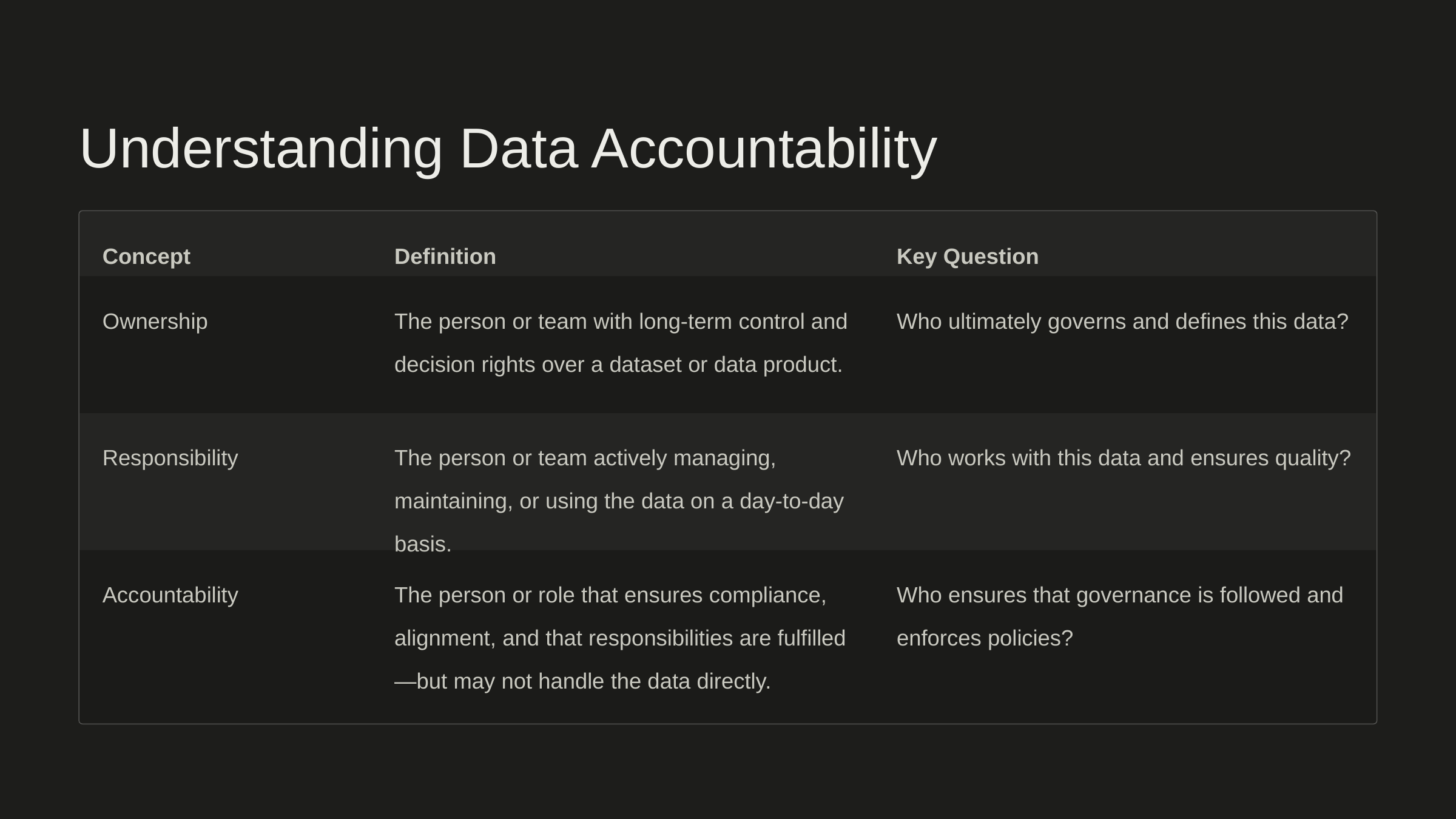

Understanding Data Accountability

Concept
Definition
Key Question

Ownership
The person or team with long-term control and decision rights over a dataset or data product.
Who ultimately governs and defines this data?

Responsibility
The person or team actively managing, maintaining, or using the data on a day-to-day basis.
Who works with this data and ensures quality?

Accountability
The person or role that ensures compliance, alignment, and that responsibilities are fulfilled—but may not handle the data directly.
Who ensures that governance is followed and enforces policies?